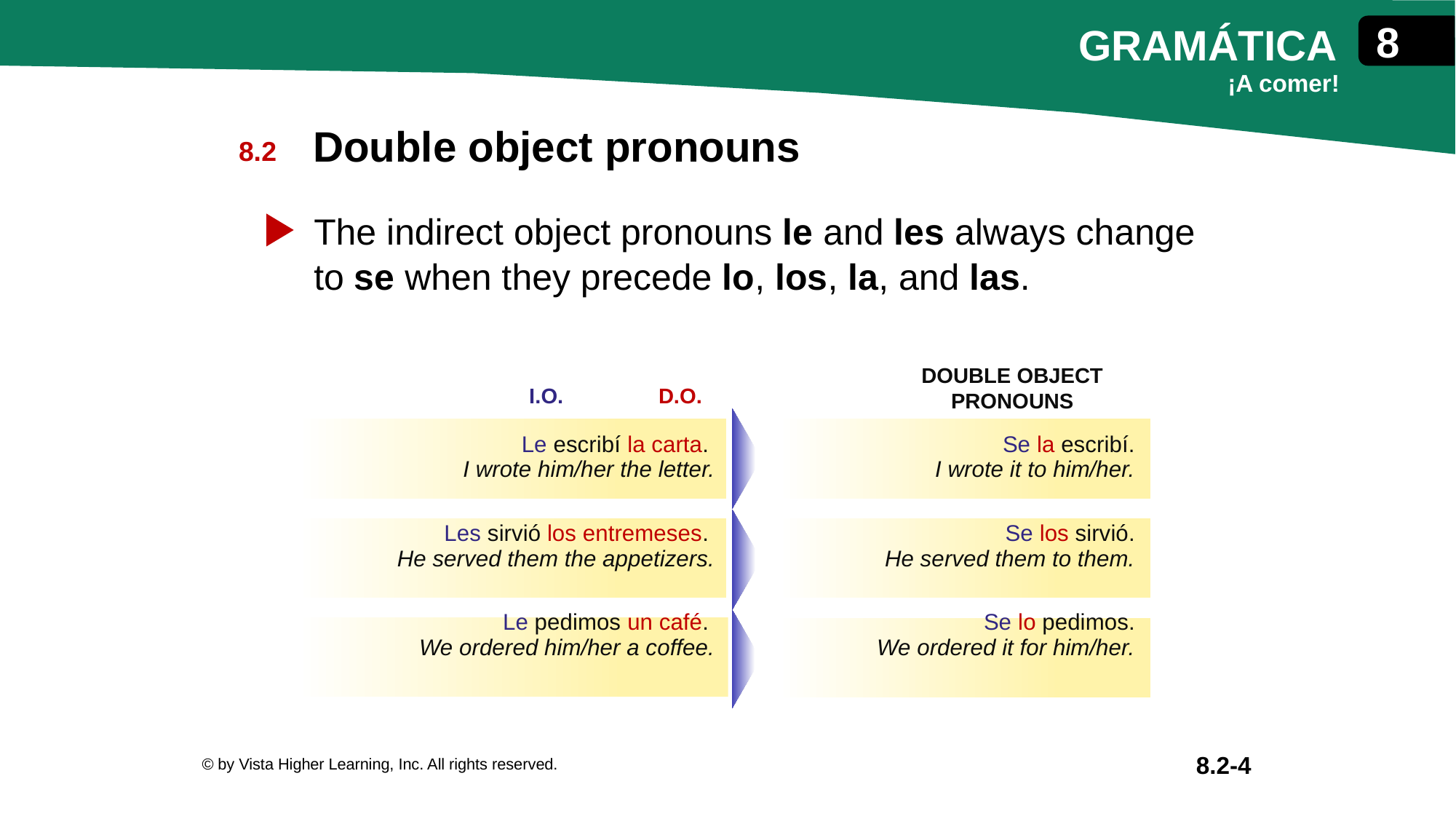

Double object pronouns
The indirect object pronouns le and les always change to se when they precede lo, los, la, and las.
DOUBLE OBJECT
PRONOUNS
I.O.
D.O.

| Le escribí la carta. I wrote him/her the letter. | Se la escribí. I wrote it to him/her. |
| --- | --- |
| Les sirvió los entremeses. He served them the appetizers. | Se los sirvió. He served them to them. |
| Le pedimos un café. We ordered him/her a coffee. | Se lo pedimos. We ordered it for him/her. |

© by Vista Higher Learning, Inc. All rights reserved.
8.2-4